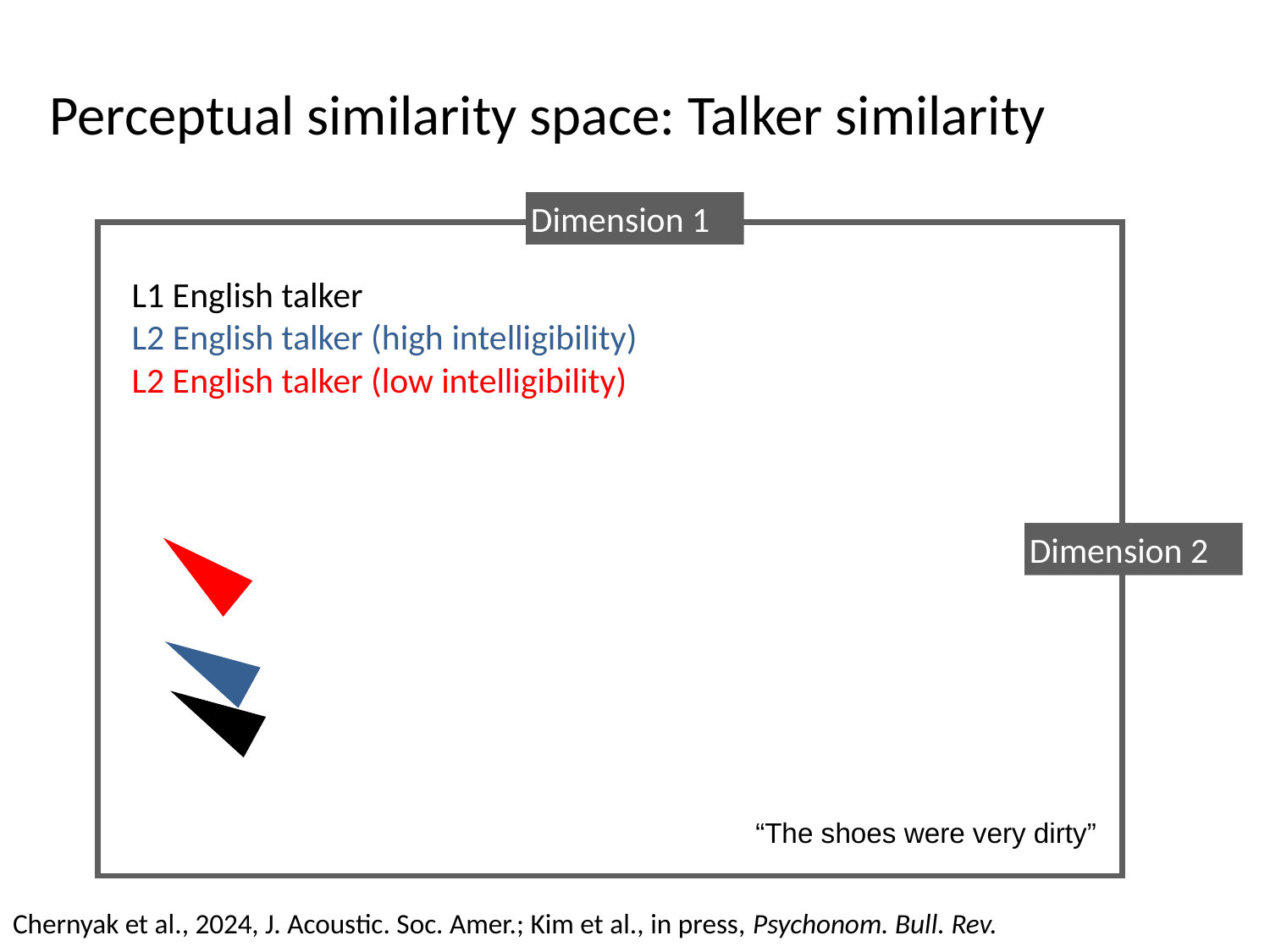

Perceptual similarity space: Talker similarity
Dimension 1

L1 English talker
L2 English talker (high intelligibility)
L2 English talker (low intelligibility)

Dimension 2

“The shoes were very dirty”
Chernyak et al., 2024, J. Acoustic. Soc. Amer.; Kim et al., in press, Psychonom. Bull. Rev.
24